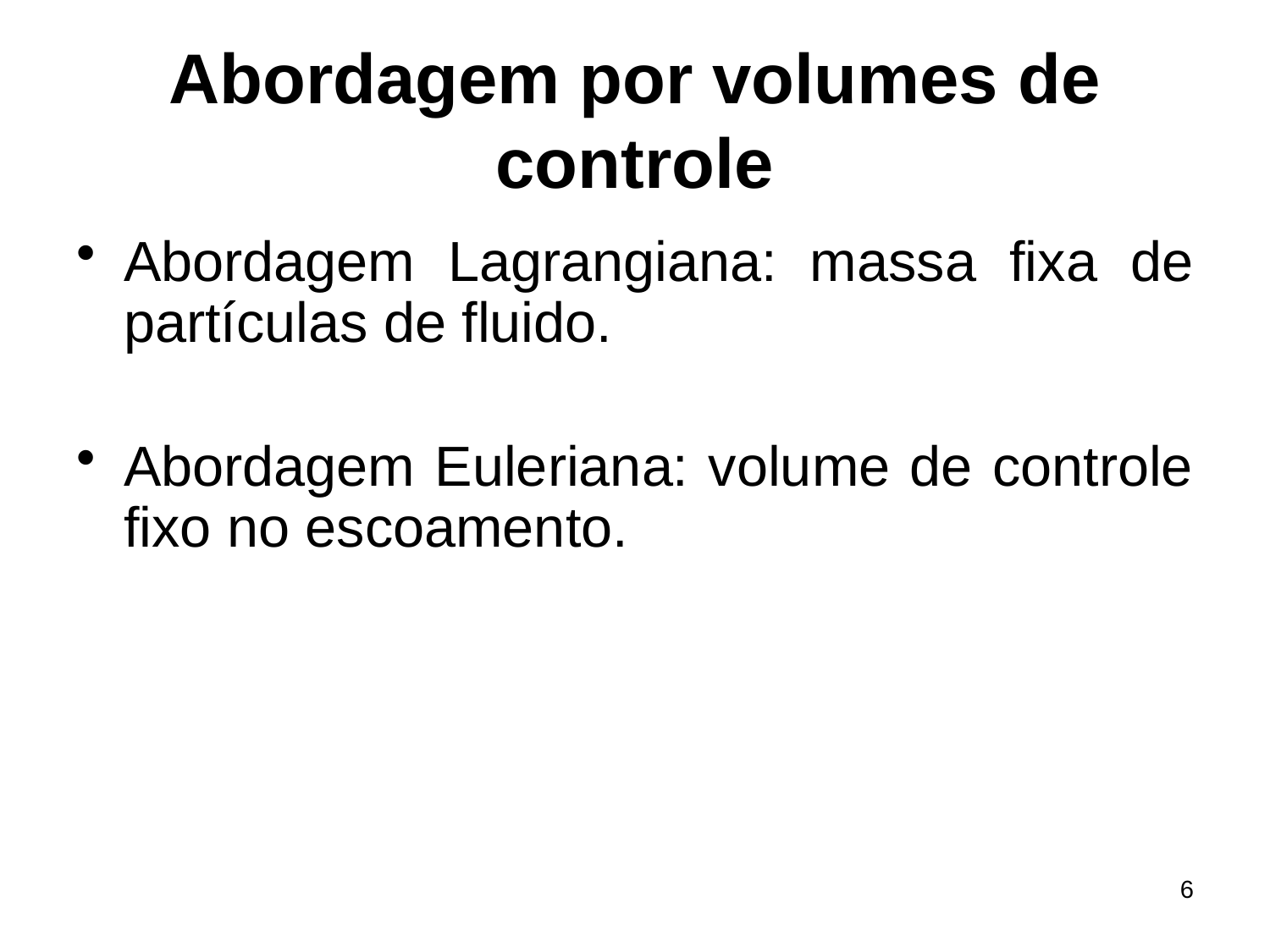

# Abordagem por volumes de controle
Abordagem Lagrangiana: massa fixa de partículas de fluido.

Abordagem Euleriana: volume de controle fixo no escoamento.
6